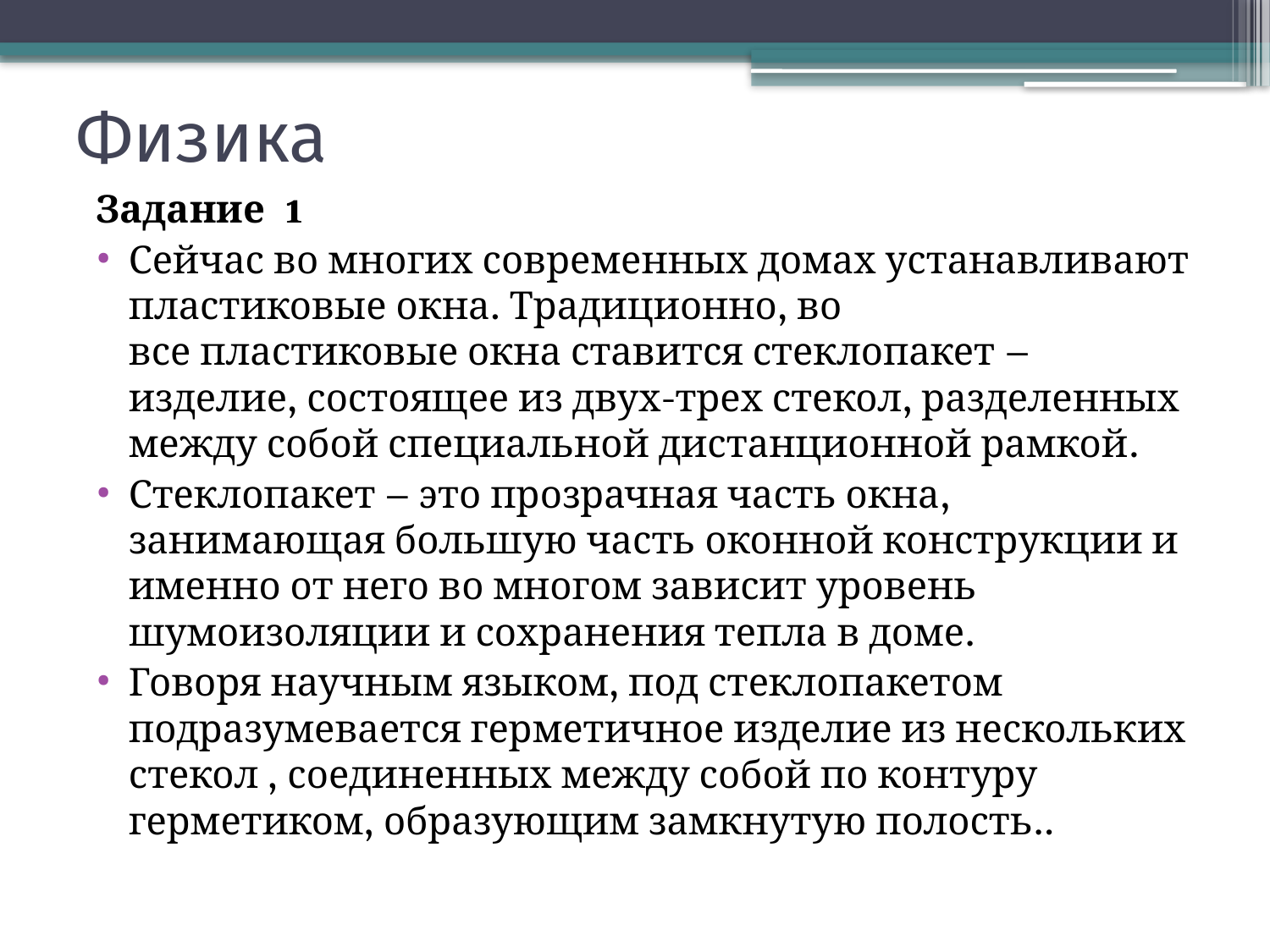

# Физика
Задание  1
Сейчас во многих современных домах устанавливают пластиковые окна. Традиционно, во все пластиковые окна ставится стеклопакет – изделие, состоящее из двух-трех стекол, разделенных между собой специальной дистанционной рамкой.
Стеклопакет – это прозрачная часть окна, занимающая большую часть оконной конструкции и именно от него во многом зависит уровень шумоизоляции и сохранения тепла в доме.
Говоря научным языком, под стеклопакетом подразумевается герметичное изделие из нескольких стекол , соединенных между собой по контуру герметиком, образующим замкнутую полость..